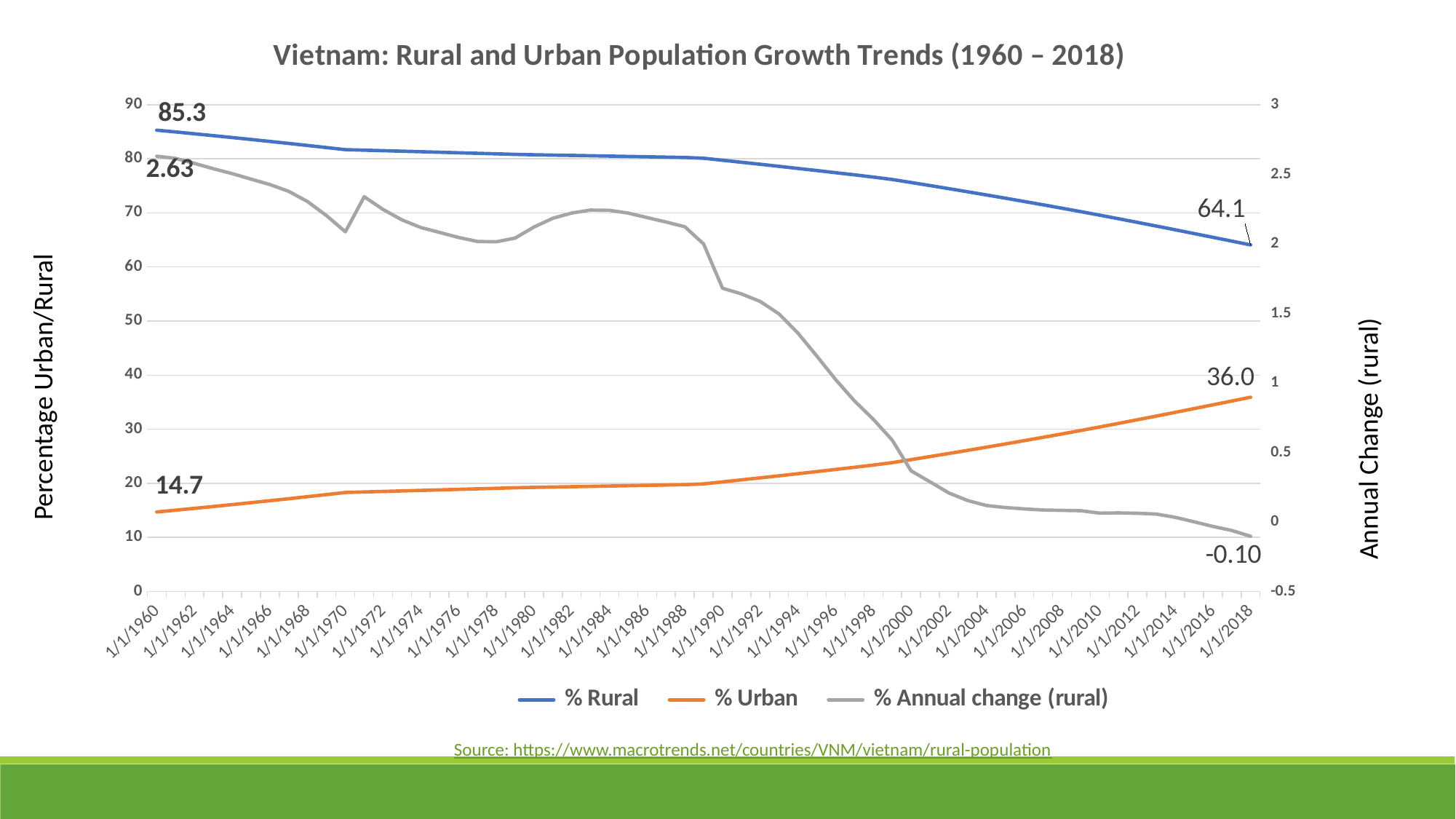

### Chart: Vietnam: Rural and Urban Population Growth Trends (1960 – 2018)

| Category |  % Rural |  % Urban |  % Annual change (rural)  |
|---|---|---|---|
| 22281 | 85.3 | 14.700000000000003 | 2.63 |
| 22646 | 84.969 | 15.031000000000006 | 2.6145 |
| 23011 | 84.631 | 15.369 | 2.5784 |
| 23376 | 84.286 | 15.713999999999999 | 2.5399 |
| 23742 | 83.936 | 16.063999999999993 | 2.5048 |
| 24107 | 83.579 | 16.421000000000006 | 2.4651 |
| 24472 | 83.216 | 16.784000000000006 | 2.4265 |
| 24837 | 82.847 | 17.153000000000006 | 2.3772 |
| 25203 | 82.471 | 17.528999999999996 | 2.3033 |
| 25568 | 82.089 | 17.911 | 2.203 |
| 25933 | 81.7 | 18.299999999999997 | 2.0864 |
| 26298 | 81.604 | 18.396 | 2.3385 |
| 26664 | 81.508 | 18.492000000000004 | 2.247 |
| 27029 | 81.412 | 18.587999999999994 | 2.172 |
| 27394 | 81.315 | 18.685000000000002 | 2.1173 |
| 27759 | 81.218 | 18.781999999999996 | 2.0818 |
| 28125 | 81.12 | 18.879999999999995 | 2.046 |
| 28490 | 81.022 | 18.977999999999994 | 2.0171 |
| 28855 | 80.924 | 19.075999999999993 | 2.0145 |
| 29220 | 80.825 | 19.174999999999997 | 2.0411 |
| 29586 | 80.753 | 19.247 | 2.1208 |
| 29951 | 80.691 | 19.308999999999997 | 2.1836 |
| 30316 | 80.628 | 19.372 | 2.2213 |
| 30681 | 80.565 | 19.435000000000002 | 2.2428 |
| 31047 | 80.502 | 19.498000000000005 | 2.2408 |
| 31412 | 80.439 | 19.561000000000007 | 2.2208 |
| 31777 | 80.375 | 19.625 | 2.1888 |
| 32142 | 80.312 | 19.688000000000002 | 2.1569 |
| 32508 | 80.248 | 19.751999999999995 | 2.1226 |
| 32873 | 80.109 | 19.891000000000005 | 1.9985 |
| 33238 | 79.743 | 20.257000000000005 | 1.6808 |
| 33603 | 79.371 | 20.629000000000005 | 1.6399 |
| 33969 | 78.994 | 21.006 | 1.5857 |
| 34334 | 78.613 | 21.387 | 1.4956 |
| 34699 | 78.226 | 21.774 | 1.3577 |
| 35064 | 77.834 | 22.165999999999997 | 1.1929 |
| 35430 | 77.437 | 22.563000000000002 | 1.023 |
| 35795 | 77.035 | 22.965000000000003 | 0.8692 |
| 36160 | 76.629 | 23.370999999999995 | 0.7373 |
| 36525 | 76.183 | 23.816999999999993 | 0.5873 |
| 36891 | 75.626 | 24.373999999999995 | 0.3666 |
| 37256 | 75.063 | 24.936999999999998 | 0.2887 |
| 37621 | 74.489 | 25.510999999999996 | 0.2084 |
| 37986 | 73.908 | 26.092 | 0.1536 |
| 38352 | 73.317 | 26.683000000000007 | 0.1177 |
| 38717 | 72.719 | 27.281000000000006 | 0.1036 |
| 39082 | 72.112 | 27.888000000000005 | 0.0937 |
| 39447 | 71.496 | 28.504000000000005 | 0.0855 |
| 39813 | 70.872 | 29.128 | 0.0832 |
| 40178 | 70.238 | 29.762 | 0.0808 |
| 40543 | 69.583 | 30.417 | 0.0632 |
| 40908 | 68.92 | 31.08 | 0.0649 |
| 41274 | 68.248 | 31.751999999999995 | 0.0622 |
| 41639 | 67.571 | 32.429 | 0.0565 |
| 42004 | 66.885 | 33.114999999999995 | 0.0331 |
| 42369 | 66.191 | 33.809 | 0.0009 |
| 42735 | 65.49 | 34.510000000000005 | -0.0324 |
| 43100 | 64.787 | 35.212999999999994 | -0.0615 |
| 43465 | 64.081 | 35.919 | -0.103 |
Percentage Urban/Rural
Annual Change (rural)
Source: https://www.macrotrends.net/countries/VNM/vietnam/rural-population